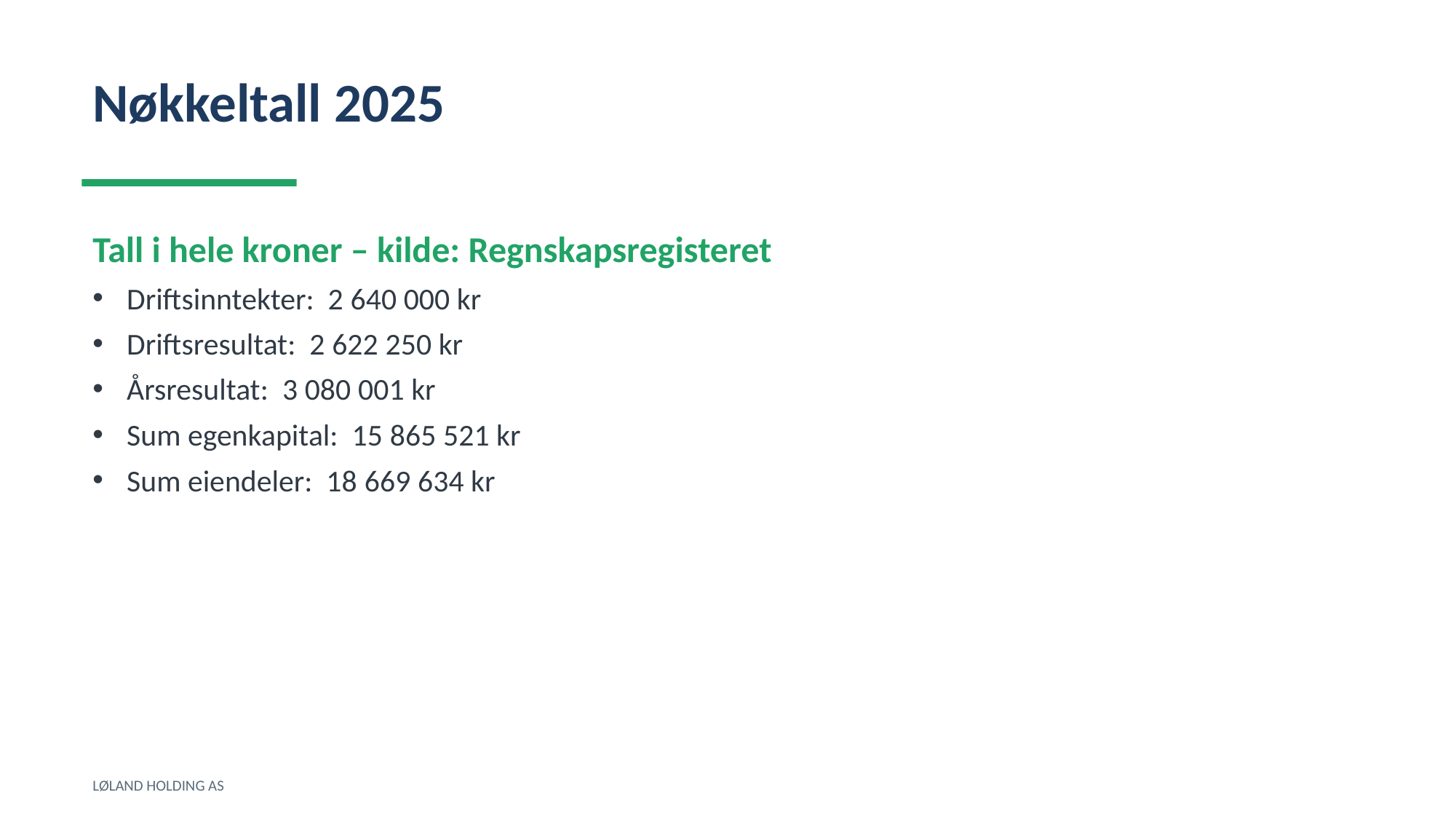

Nøkkeltall 2025

Tall i hele kroner – kilde: Regnskapsregisteret
Driftsinntekter:  2 640 000 kr
Driftsresultat:  2 622 250 kr
Årsresultat:  3 080 001 kr
Sum egenkapital:  15 865 521 kr
Sum eiendeler:  18 669 634 kr
LØLAND HOLDING AS